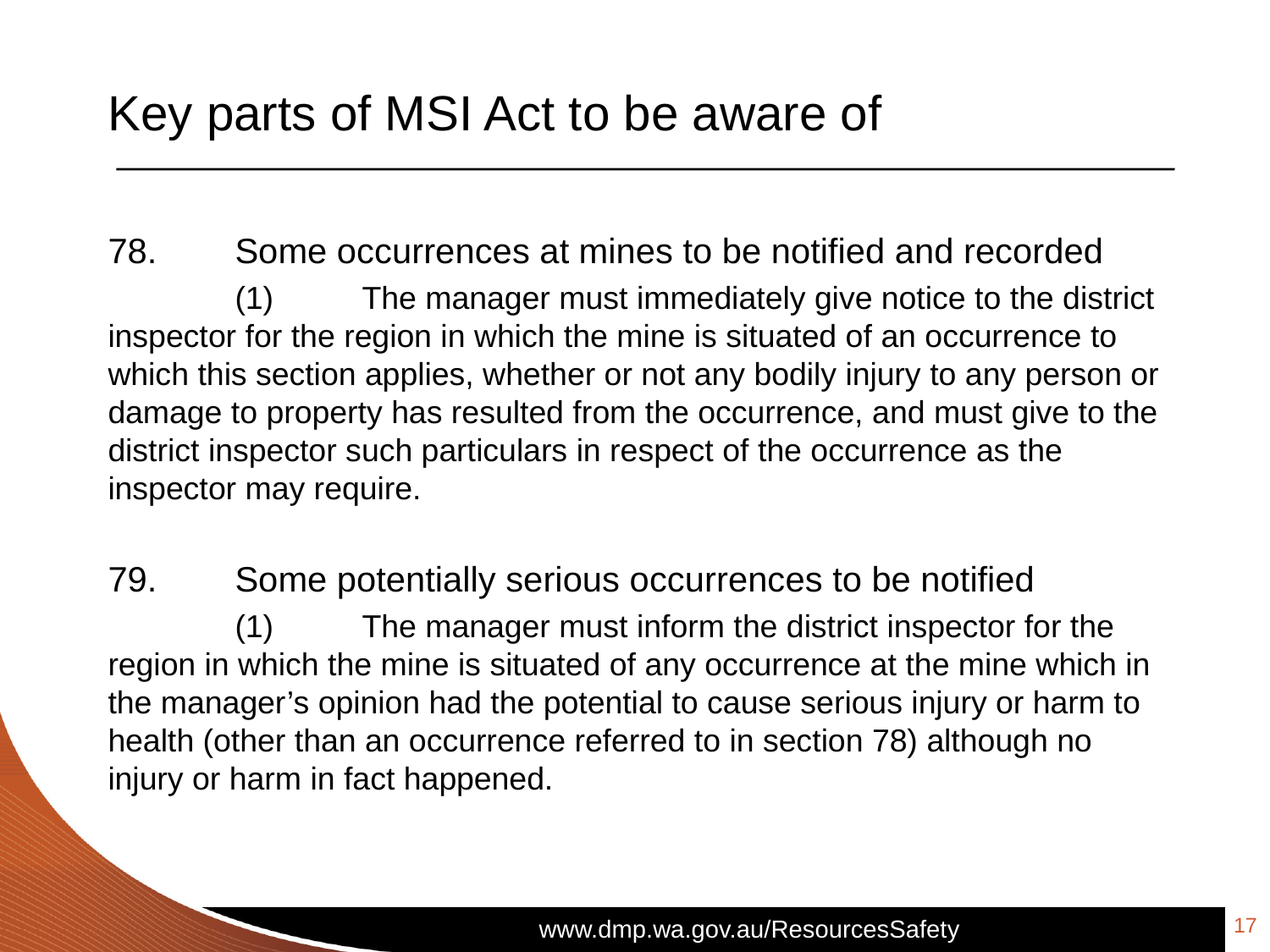

# Key parts of MSI Act to be aware of
78.	Some occurrences at mines to be notified and recorded
	(1)	The manager must immediately give notice to the district inspector for the region in which the mine is situated of an occurrence to which this section applies, whether or not any bodily injury to any person or damage to property has resulted from the occurrence, and must give to the district inspector such particulars in respect of the occurrence as the inspector may require.

79.	Some potentially serious occurrences to be notified
	(1)	The manager must inform the district inspector for the region in which the mine is situated of any occurrence at the mine which in the manager’s opinion had the potential to cause serious injury or harm to health (other than an occurrence referred to in section 78) although no injury or harm in fact happened.

17